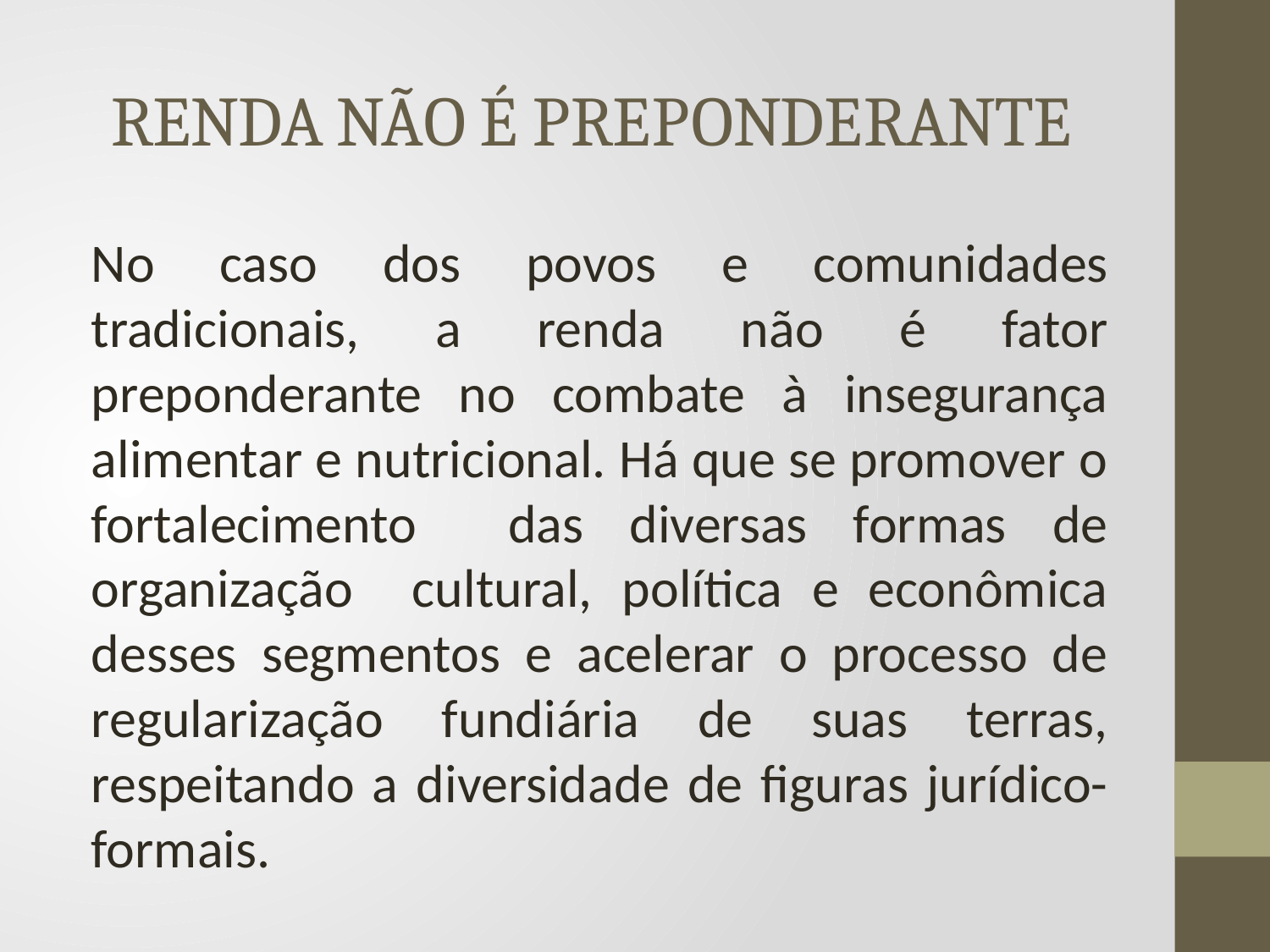

# RENDA NÃO É PREPONDERANTE
No caso dos povos e comunidades tradicionais, a renda não é fator preponderante no combate à insegurança alimentar e nutricional. Há que se promover o fortalecimento  das diversas formas de organização  cultural, política e econômica desses segmentos e acelerar o processo de regularização fundiária de suas terras, respeitando a diversidade de figuras jurídico-formais.